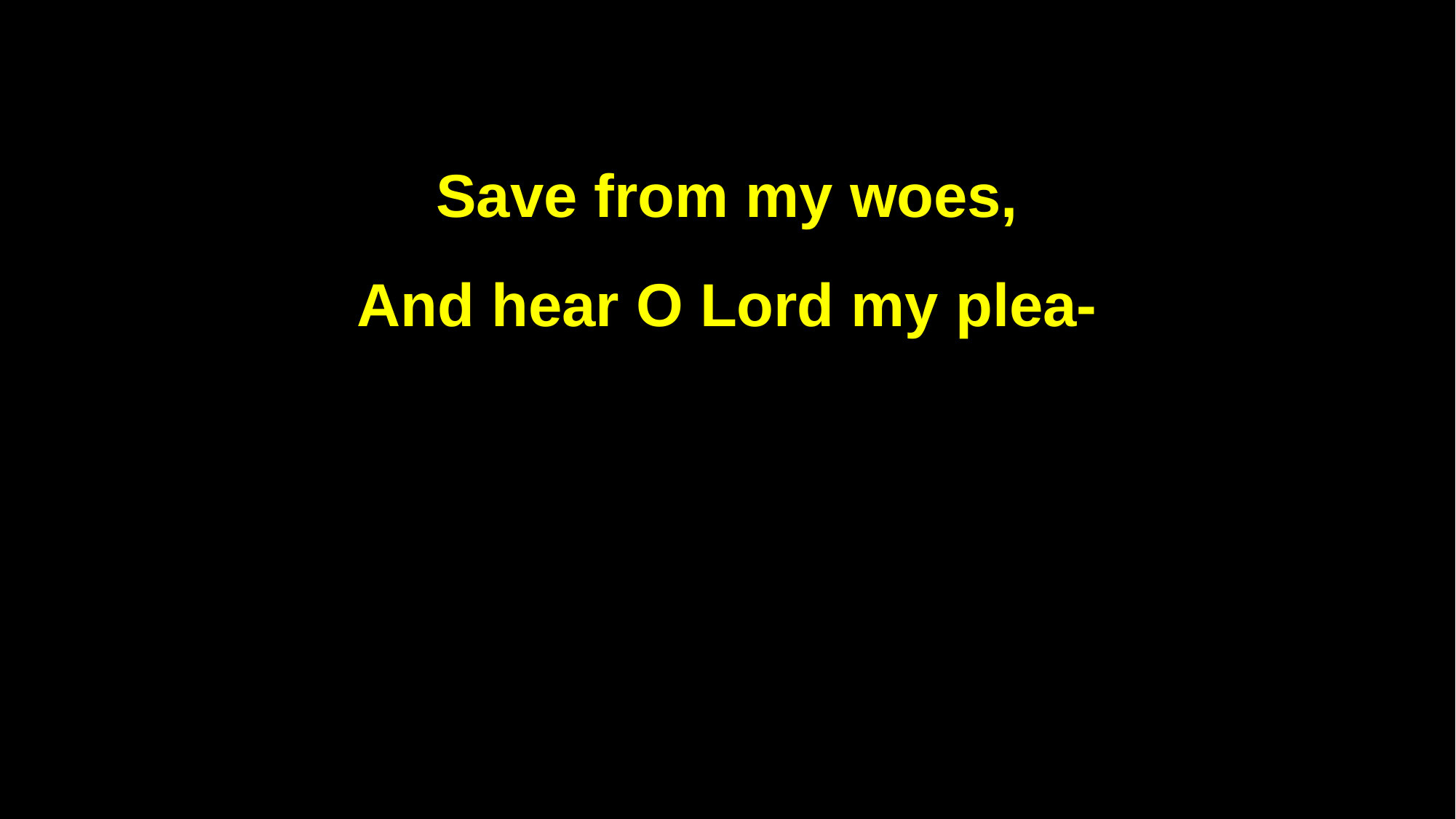

Save from my woes,
And hear O Lord my plea-